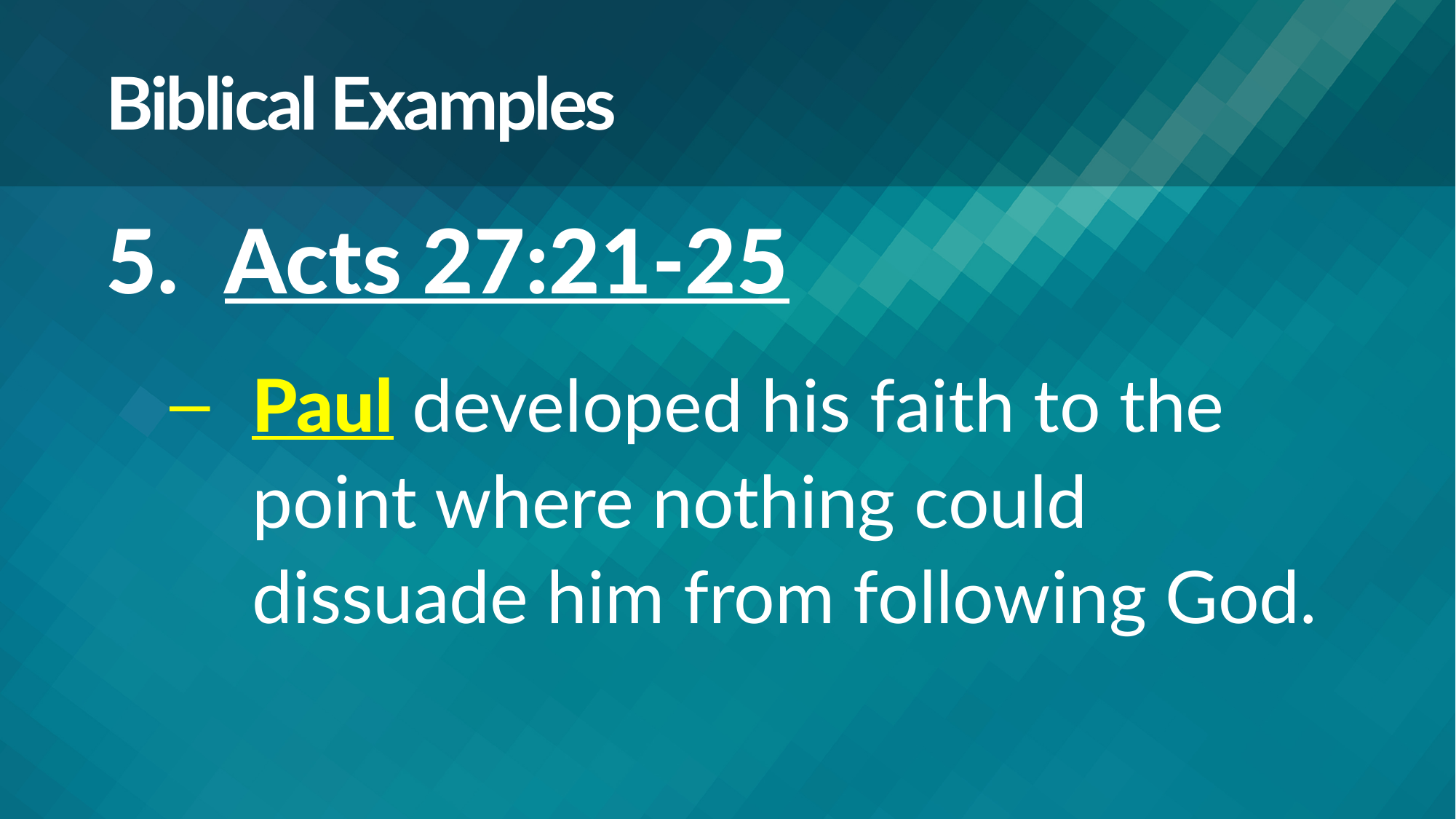

# Biblical Examples
Acts 27:21-25
Paul developed his faith to the point where nothing could dissuade him from following God.